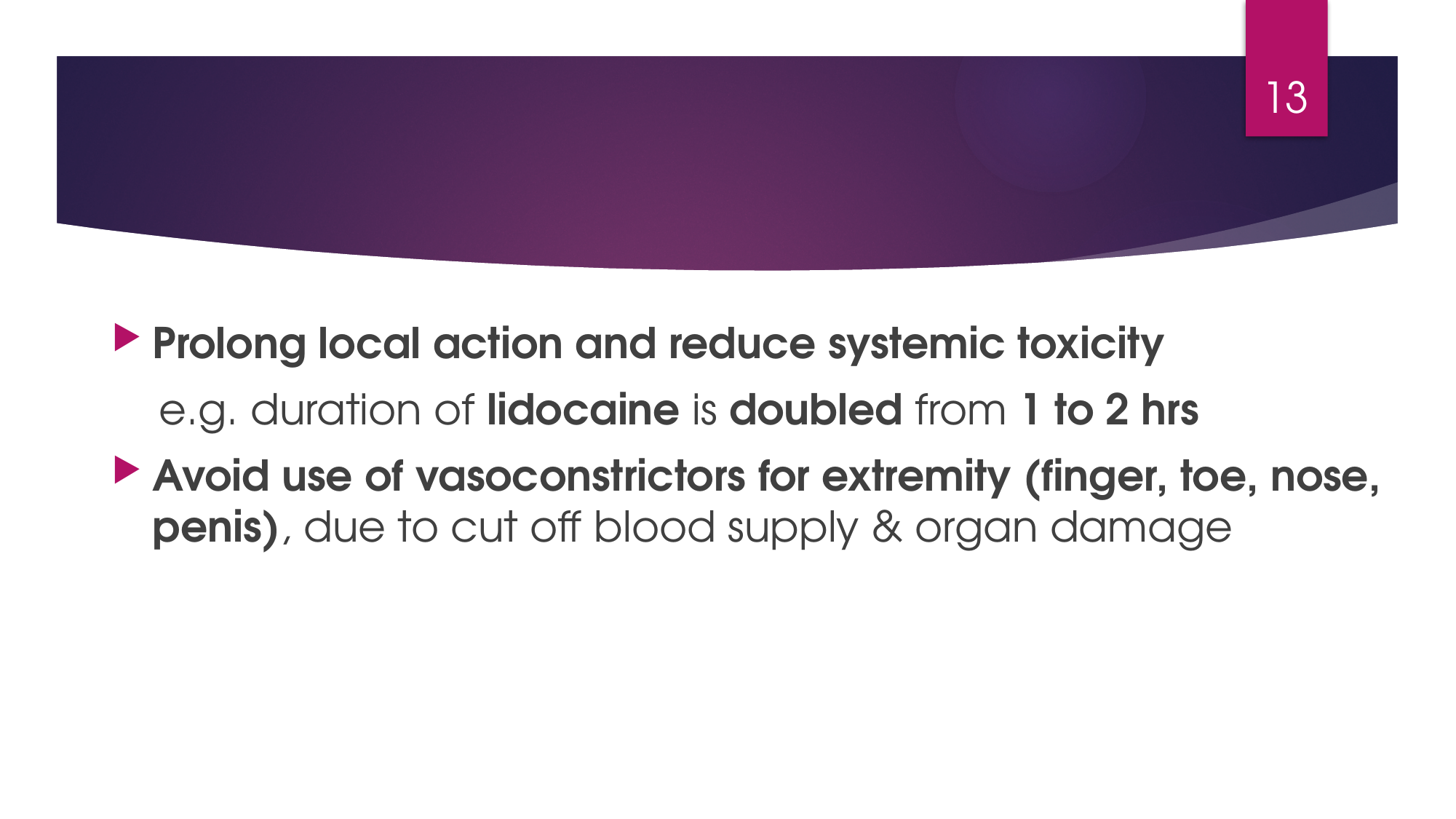

13
#
Prolong local action and reduce systemic toxicity
    e.g. duration of lidocaine is doubled from 1 to 2 hrs
Avoid use of vasoconstrictors for extremity (finger, toe, nose, penis), due to cut off blood supply & organ damage